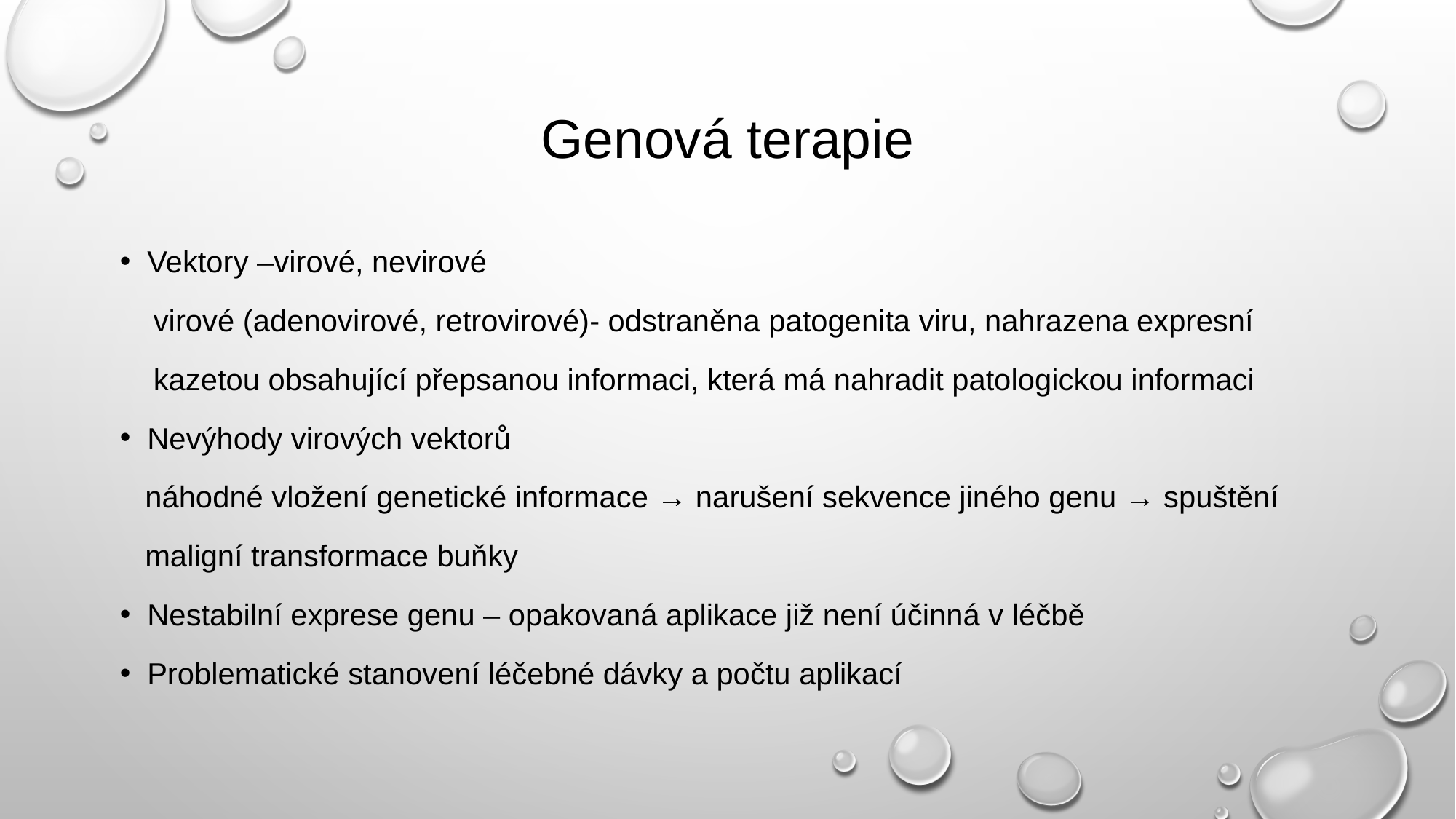

# Genová terapie
Vektory –virové, nevirové
    virové (adenovirové, retrovirové)- odstraněna patogenita viru, nahrazena expresní
    kazetou obsahující přepsanou informaci, která má nahradit patologickou informaci
Nevýhody virových vektorů
   náhodné vložení genetické informace → narušení sekvence jiného genu → spuštění
   maligní transformace buňky
Nestabilní exprese genu – opakovaná aplikace již není účinná v léčbě
Problematické stanovení léčebné dávky a počtu aplikací